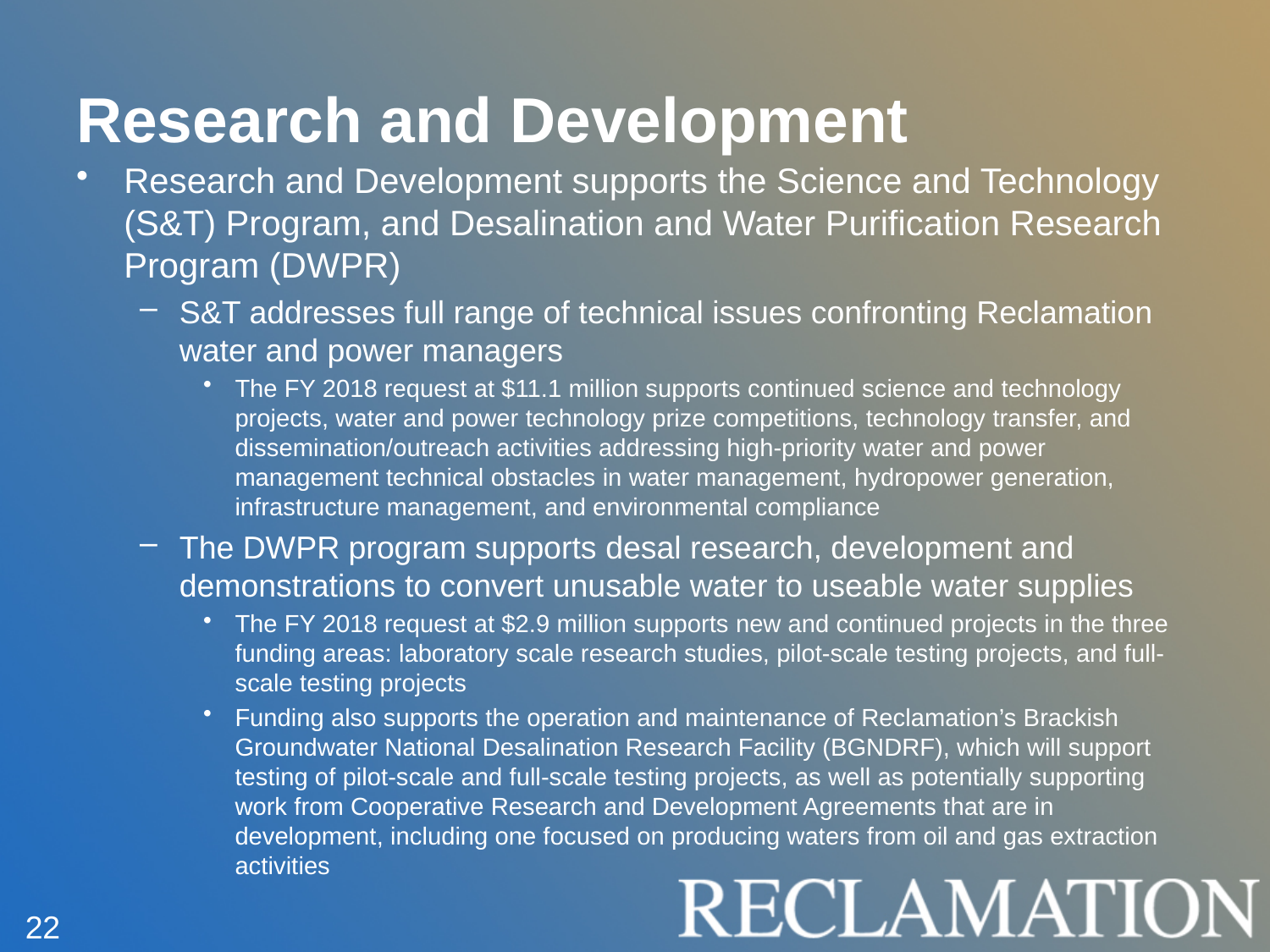

# Research and Development
Research and Development supports the Science and Technology (S&T) Program, and Desalination and Water Purification Research Program (DWPR)
S&T addresses full range of technical issues confronting Reclamation water and power managers
The FY 2018 request at $11.1 million supports continued science and technology projects, water and power technology prize competitions, technology transfer, and dissemination/outreach activities addressing high-priority water and power management technical obstacles in water management, hydropower generation, infrastructure management, and environmental compliance
The DWPR program supports desal research, development and demonstrations to convert unusable water to useable water supplies
The FY 2018 request at $2.9 million supports new and continued projects in the three funding areas: laboratory scale research studies, pilot-scale testing projects, and full-scale testing projects
Funding also supports the operation and maintenance of Reclamation’s Brackish Groundwater National Desalination Research Facility (BGNDRF), which will support testing of pilot-scale and full-scale testing projects, as well as potentially supporting work from Cooperative Research and Development Agreements that are in development, including one focused on producing waters from oil and gas extraction activities